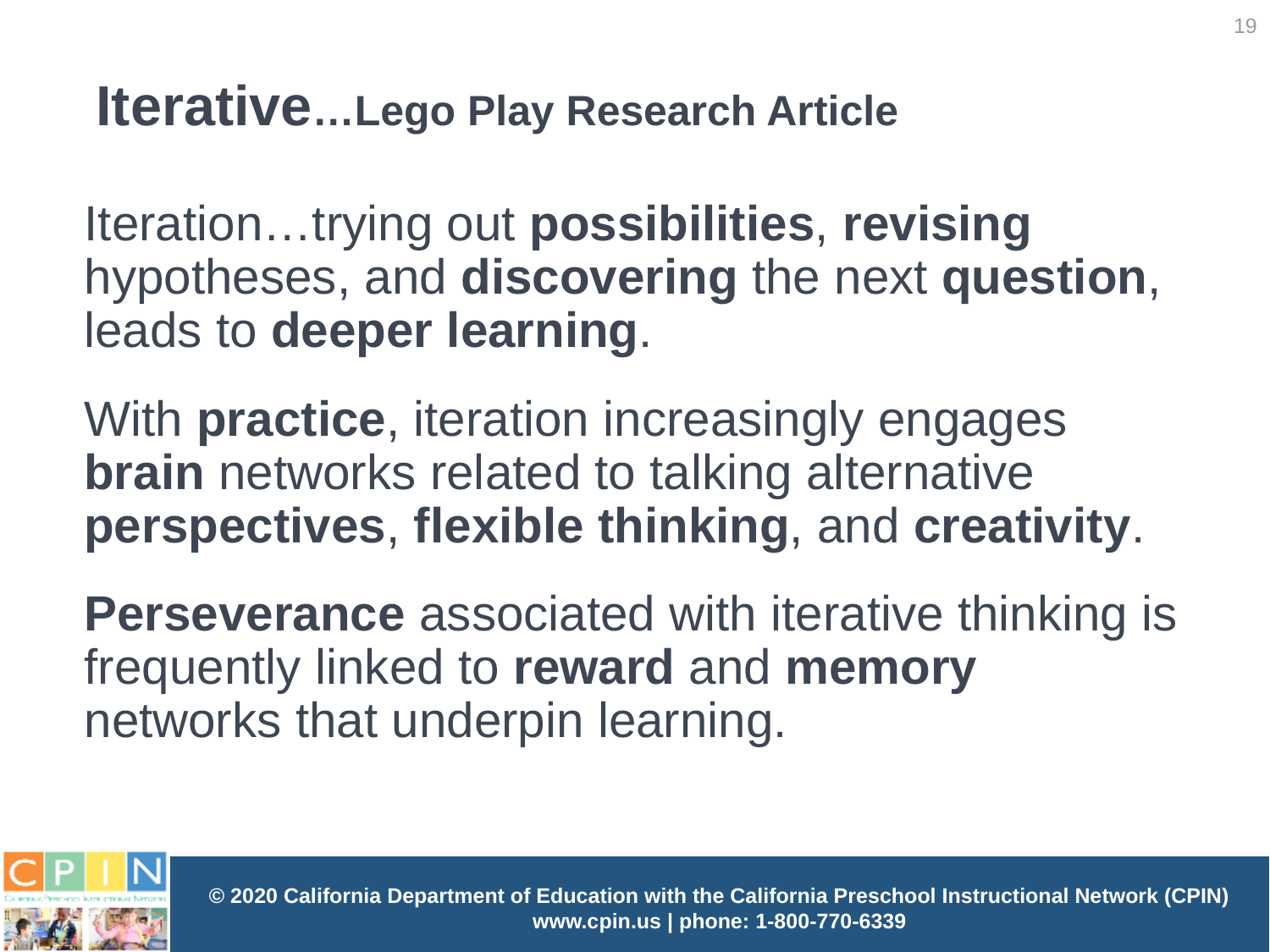

19
# Iterative…Lego Play Research Article
Iteration…trying out possibilities, revising hypotheses, and discovering the next question, leads to deeper learning.
With practice, iteration increasingly engages brain networks related to talking alternative perspectives, flexible thinking, and creativity.
Perseverance associated with iterative thinking is frequently linked to reward and memory networks that underpin learning.